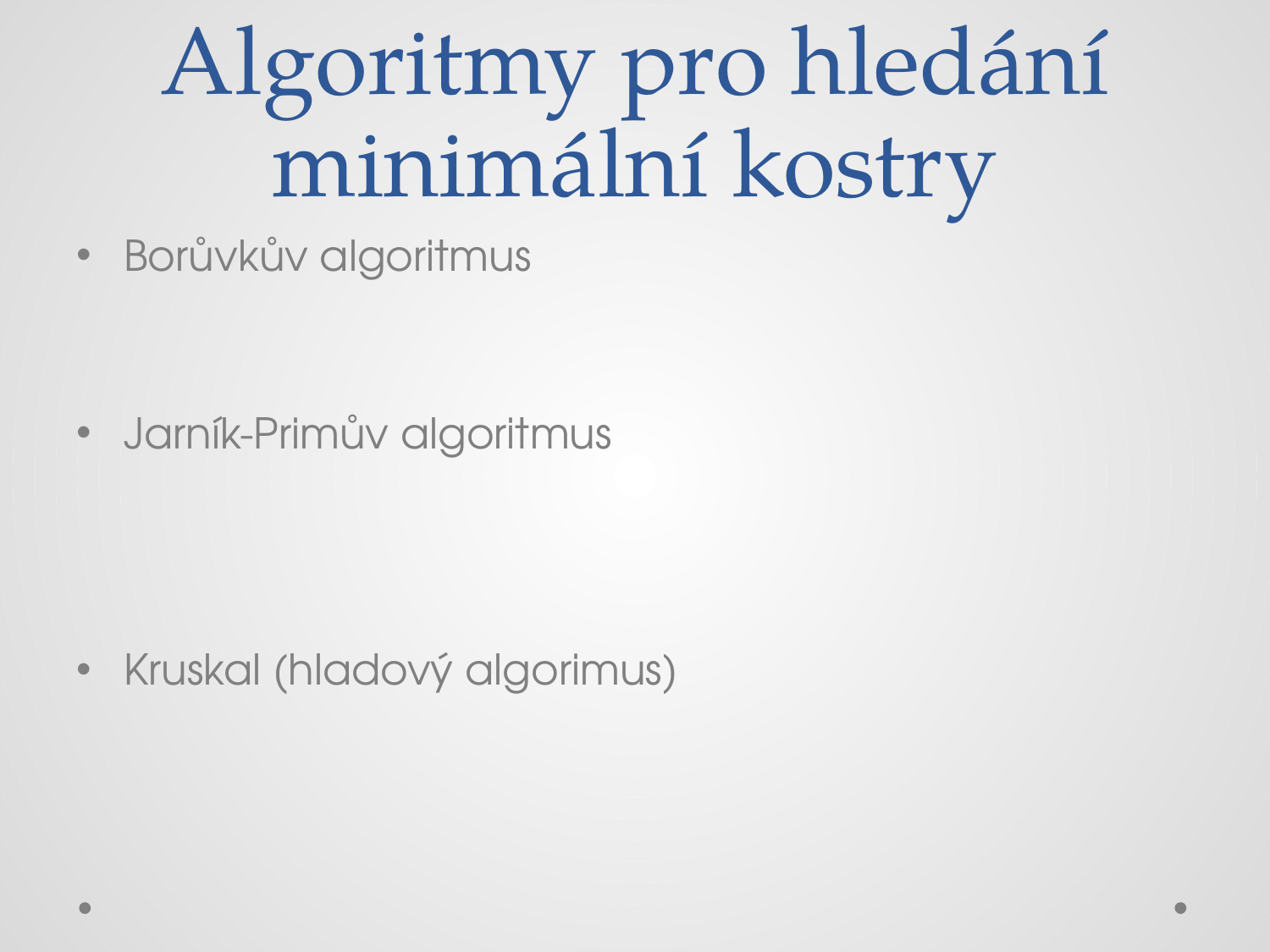

# Algoritmy pro hledání minimální kostry
Borůvkův algoritmus

Jarník-Primův algoritmus

Kruskal (hladový algorimus)